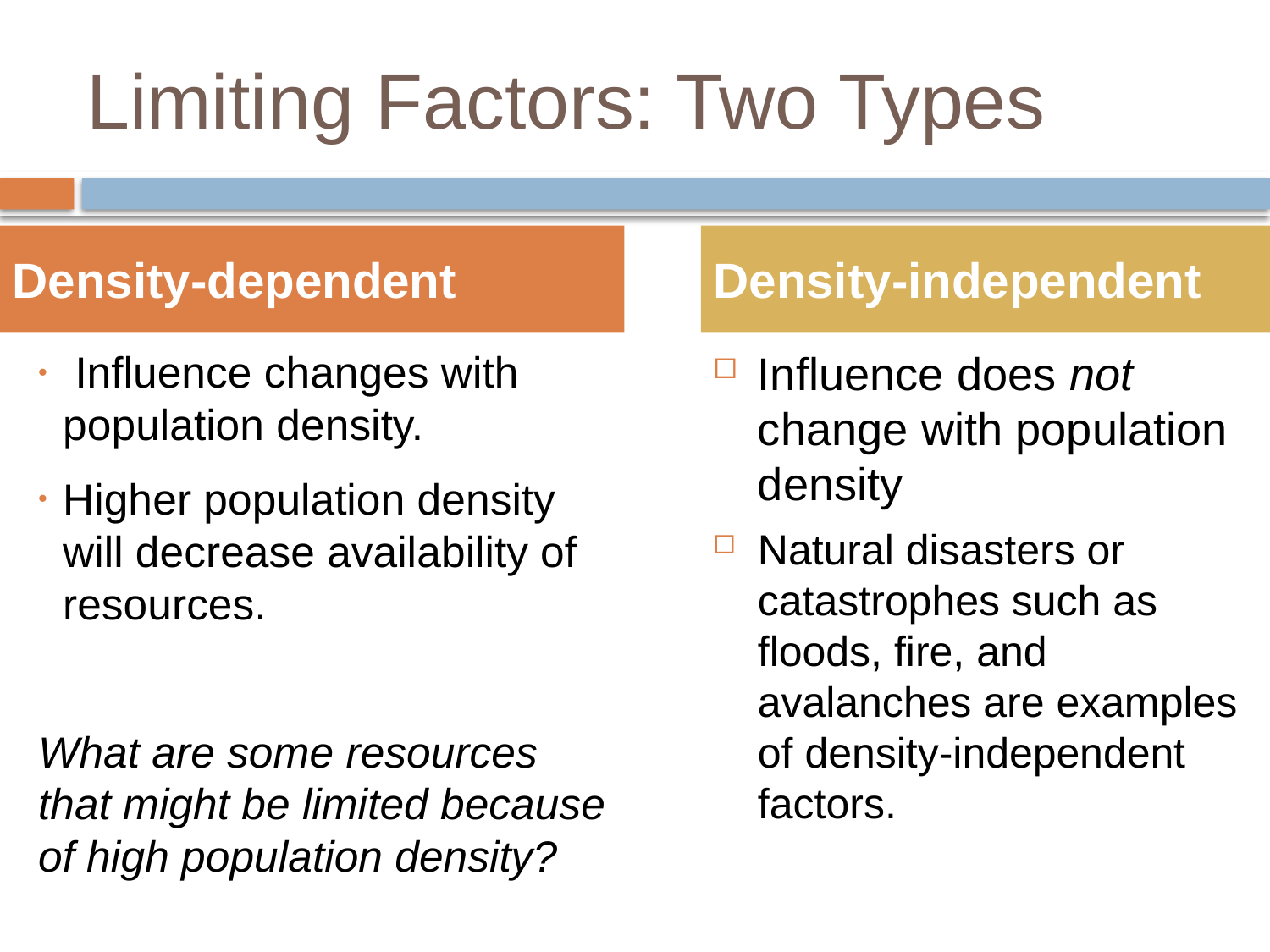

# Limiting Factors: Two Types
Density-dependent
Density-independent
Influence does not change with population density
Natural disasters or catastrophes such as floods, fire, and avalanches are examples of density-independent factors.
 Influence changes with
population density.
Higher population density will decrease availability of resources.

What are some resources that might be limited because of high population density?